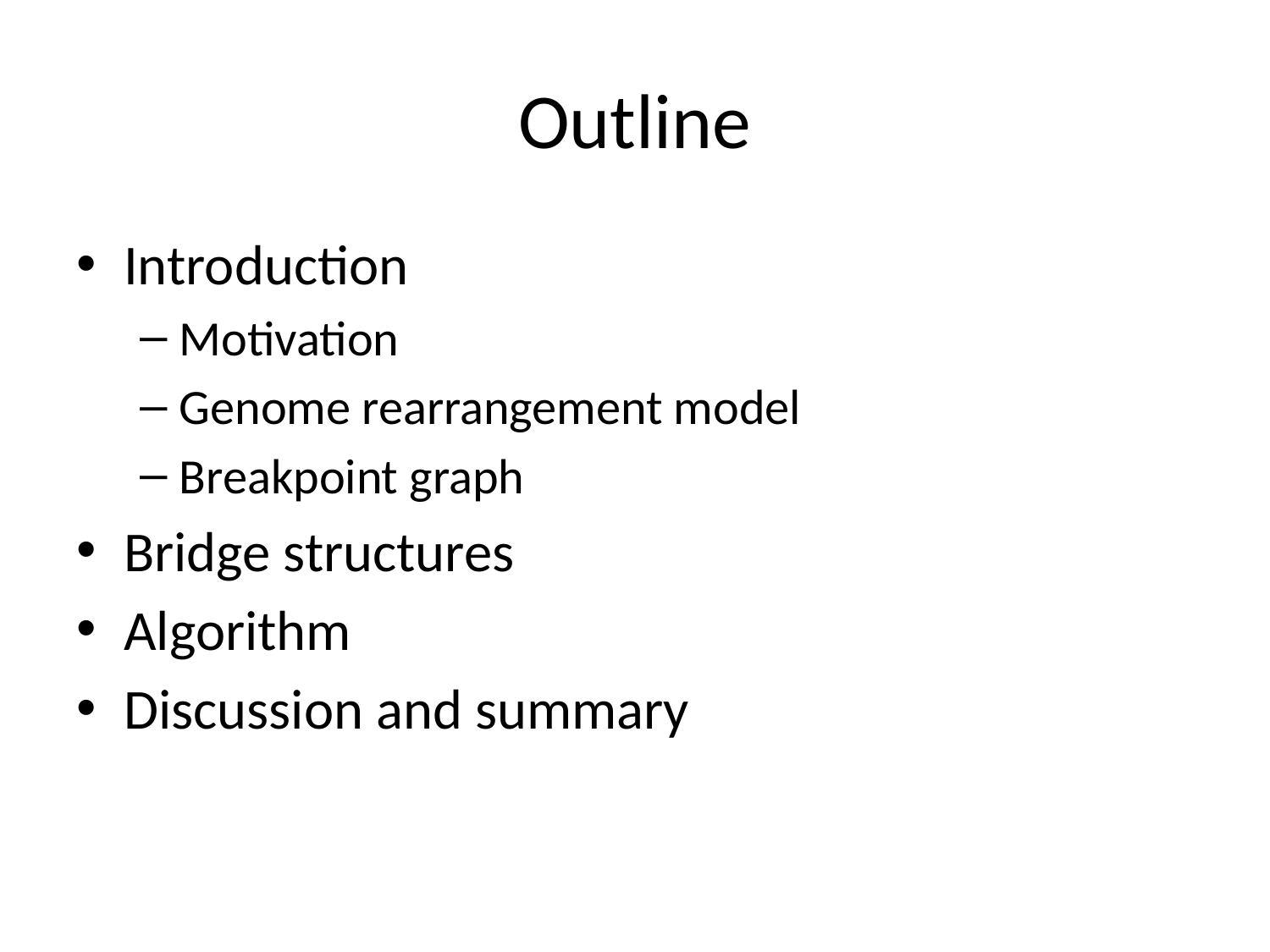

# Outline
Introduction
Motivation
Genome rearrangement model
Breakpoint graph
Bridge structures
Algorithm
Discussion and summary